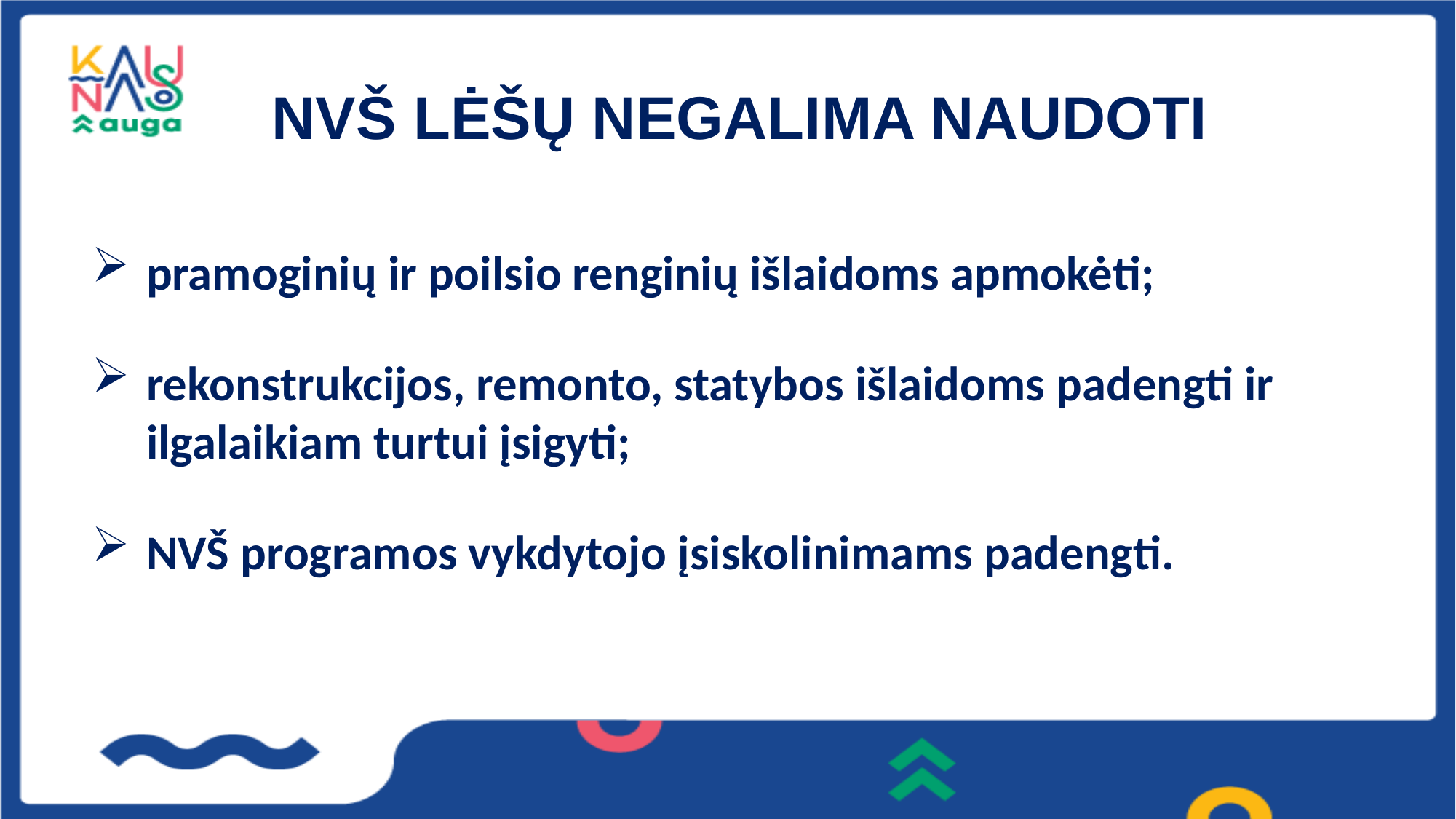

# NVŠ LĖŠŲ NEGALIMA NAUDOTI
pramoginių ir poilsio renginių išlaidoms apmokėti;

rekonstrukcijos, remonto, statybos išlaidoms padengti ir ilgalaikiam turtui įsigyti;

NVŠ programos vykdytojo įsiskolinimams padengti.